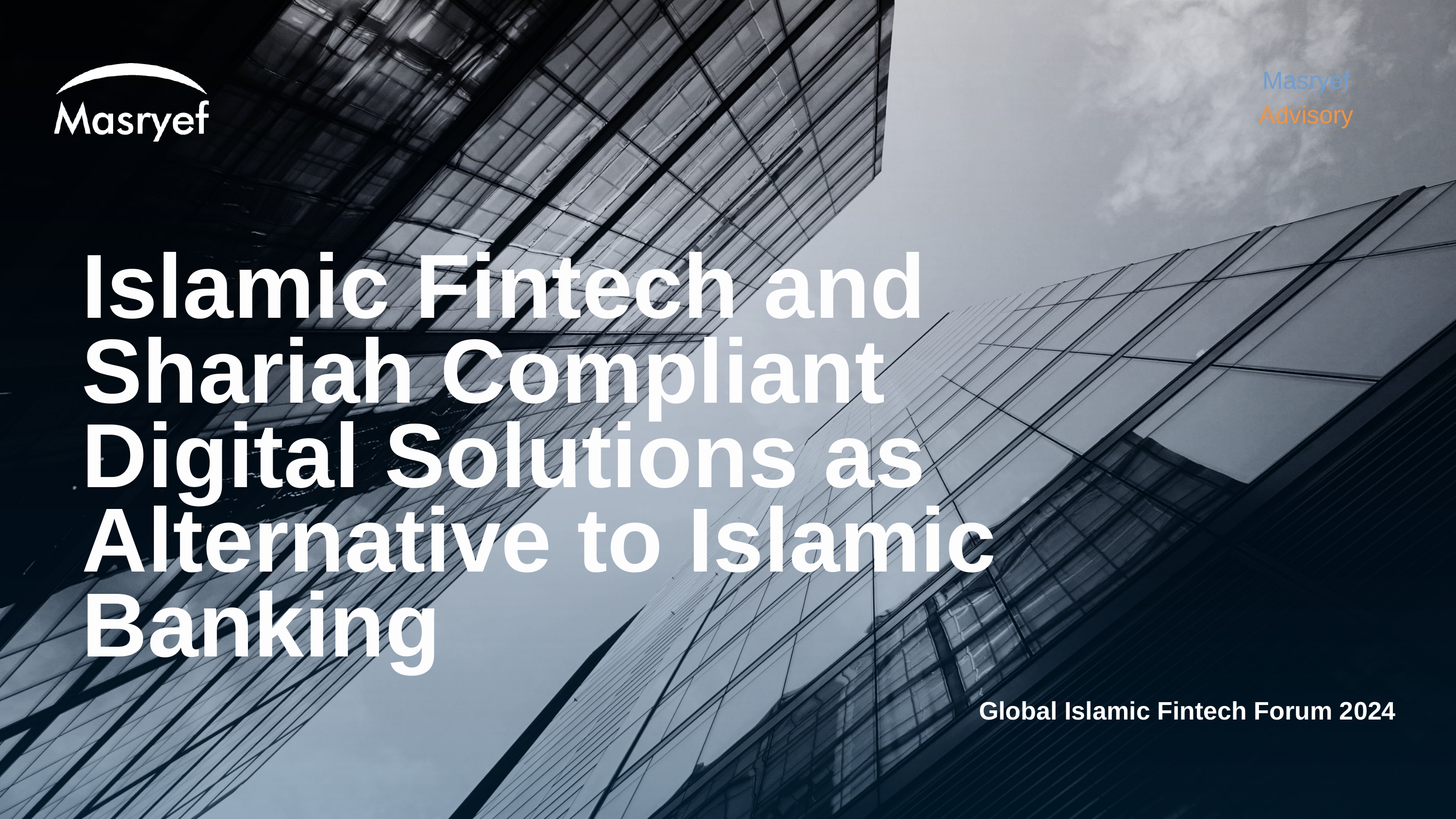

Masryef Advisory

Islamic Fintech and Shariah Compliant Digital Solutions as Alternative to Islamic Banking
Global Islamic Fintech Forum 2024